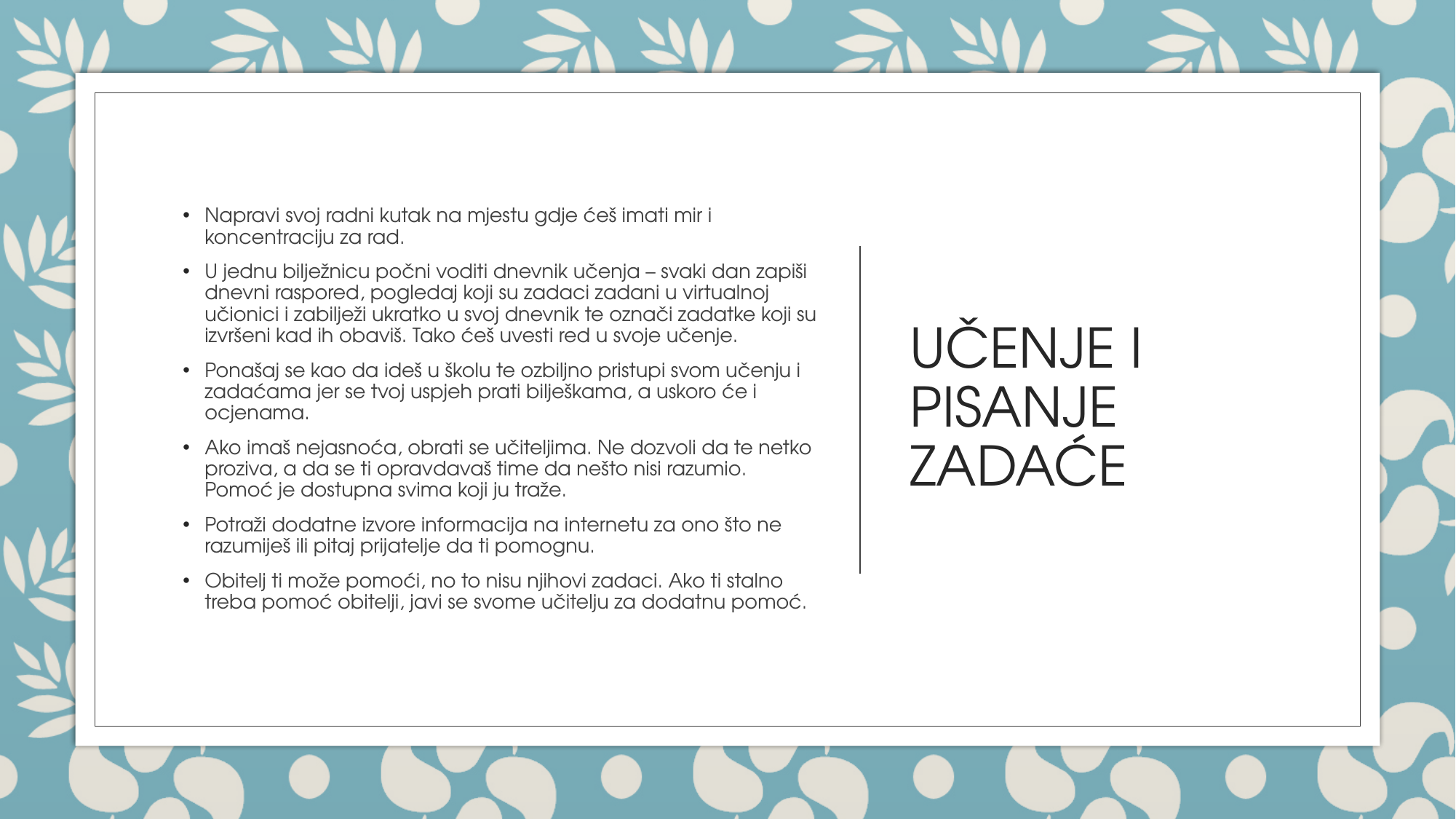

Napravi svoj radni kutak na mjestu gdje ćeš imati mir i koncentraciju za rad.
U jednu bilježnicu počni voditi dnevnik učenja – svaki dan zapiši dnevni raspored, pogledaj koji su zadaci zadani u virtualnoj učionici i zabilježi ukratko u svoj dnevnik te označi zadatke koji su izvršeni kad ih obaviš. Tako ćeš uvesti red u svoje učenje.
Ponašaj se kao da ideš u školu te ozbiljno pristupi svom učenju i zadaćama jer se tvoj uspjeh prati bilješkama, a uskoro će i ocjenama.
Ako imaš nejasnoća, obrati se učiteljima. Ne dozvoli da te netko proziva, a da se ti opravdavaš time da nešto nisi razumio. Pomoć je dostupna svima koji ju traže.
Potraži dodatne izvore informacija na internetu za ono što ne razumiješ ili pitaj prijatelje da ti pomognu.
Obitelj ti može pomoći, no to nisu njihovi zadaci. Ako ti stalno treba pomoć obitelji, javi se svome učitelju za dodatnu pomoć.
# UČENJE I PISANJE ZADAĆE